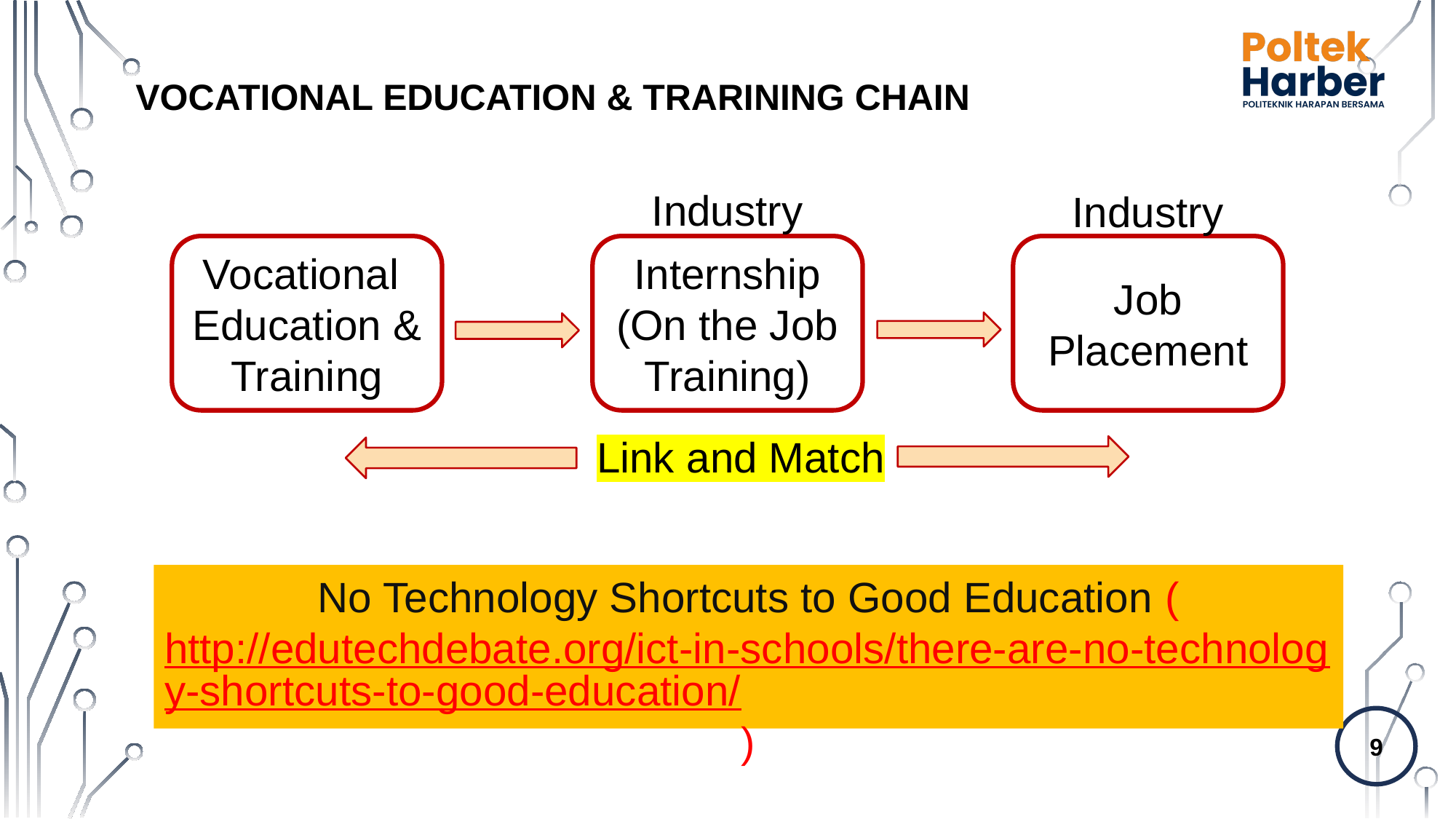

VOCATIONAL EDUCATION & TRARINING CHAIN
Industry
Industry
Job Placement
Internship
(On the Job Training)
Vocational
Education & Training

Link and Match

No Technology Shortcuts to Good Education (http://edutechdebate.org/ict-in-schools/there-are-no-technology-shortcuts-to-good-education/)